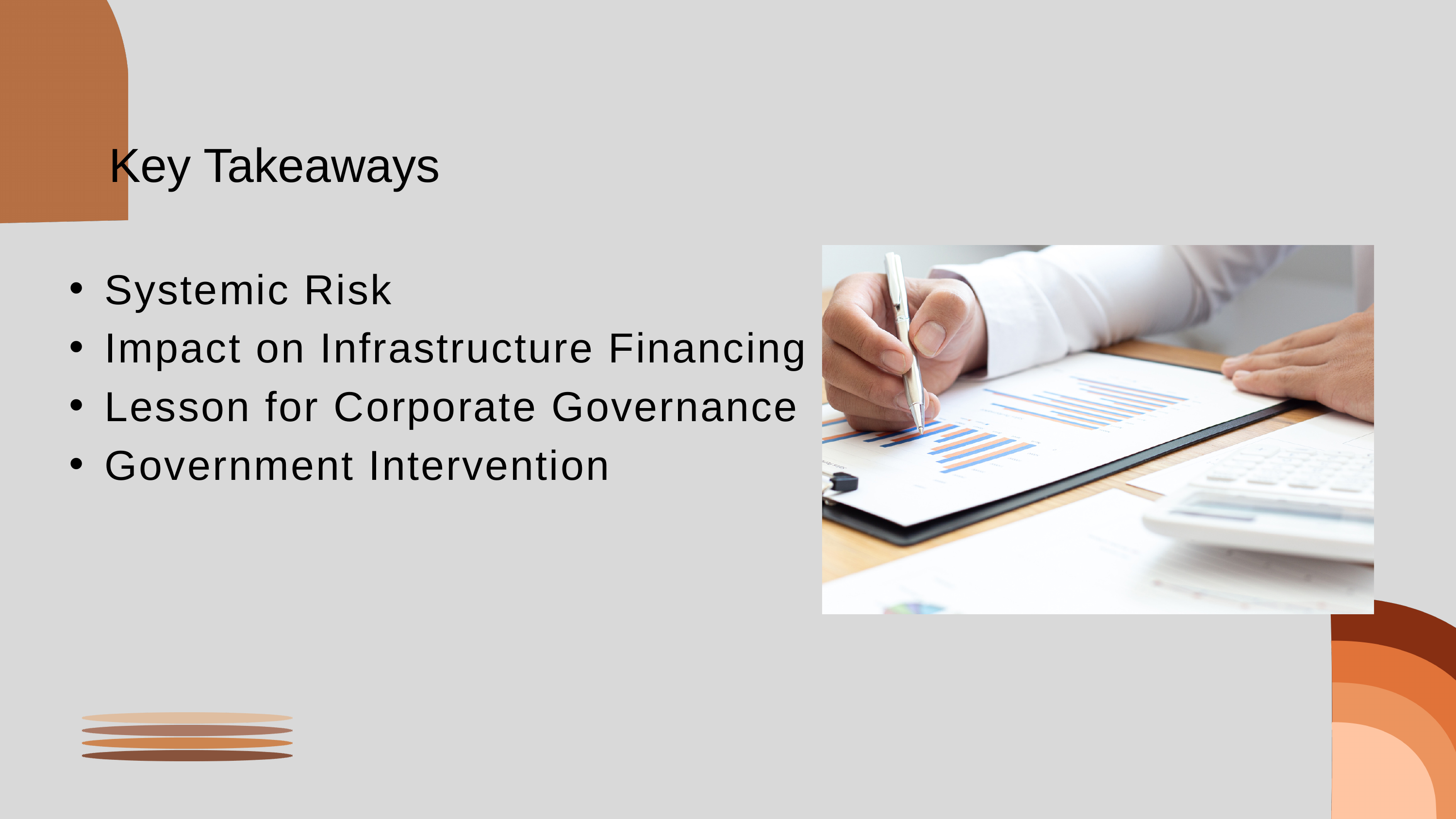

Key Takeaways

Systemic Risk
Impact on Infrastructure Financing
Lesson for Corporate Governance
Government Intervention